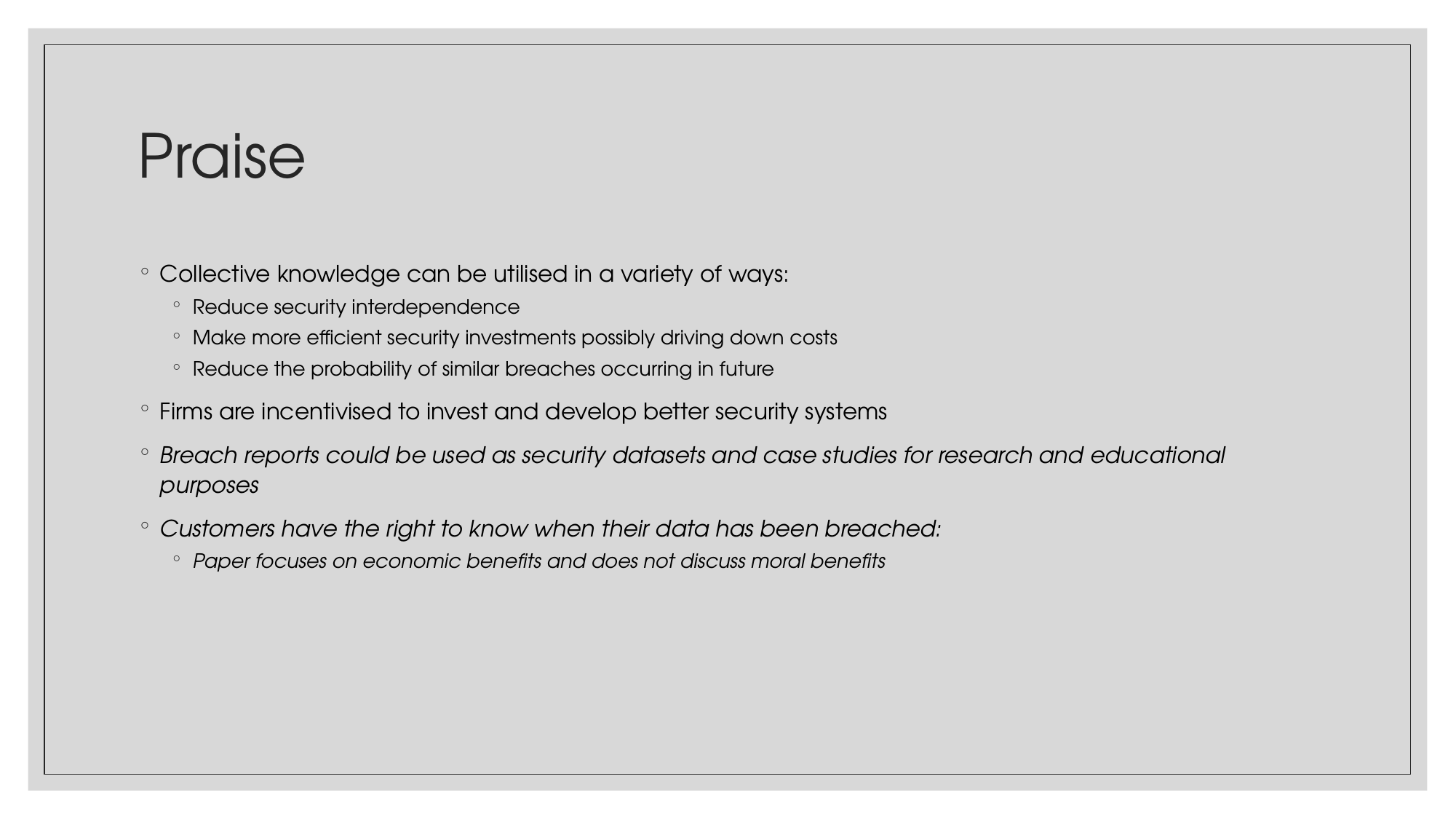

# Praise
Collective knowledge can be utilised in a variety of ways:
Reduce security interdependence
Make more efficient security investments possibly driving down costs
Reduce the probability of similar breaches occurring in future
Firms are incentivised to invest and develop better security systems
Breach reports could be used as security datasets and case studies for research and educational purposes
Customers have the right to know when their data has been breached:
Paper focuses on economic benefits and does not discuss moral benefits